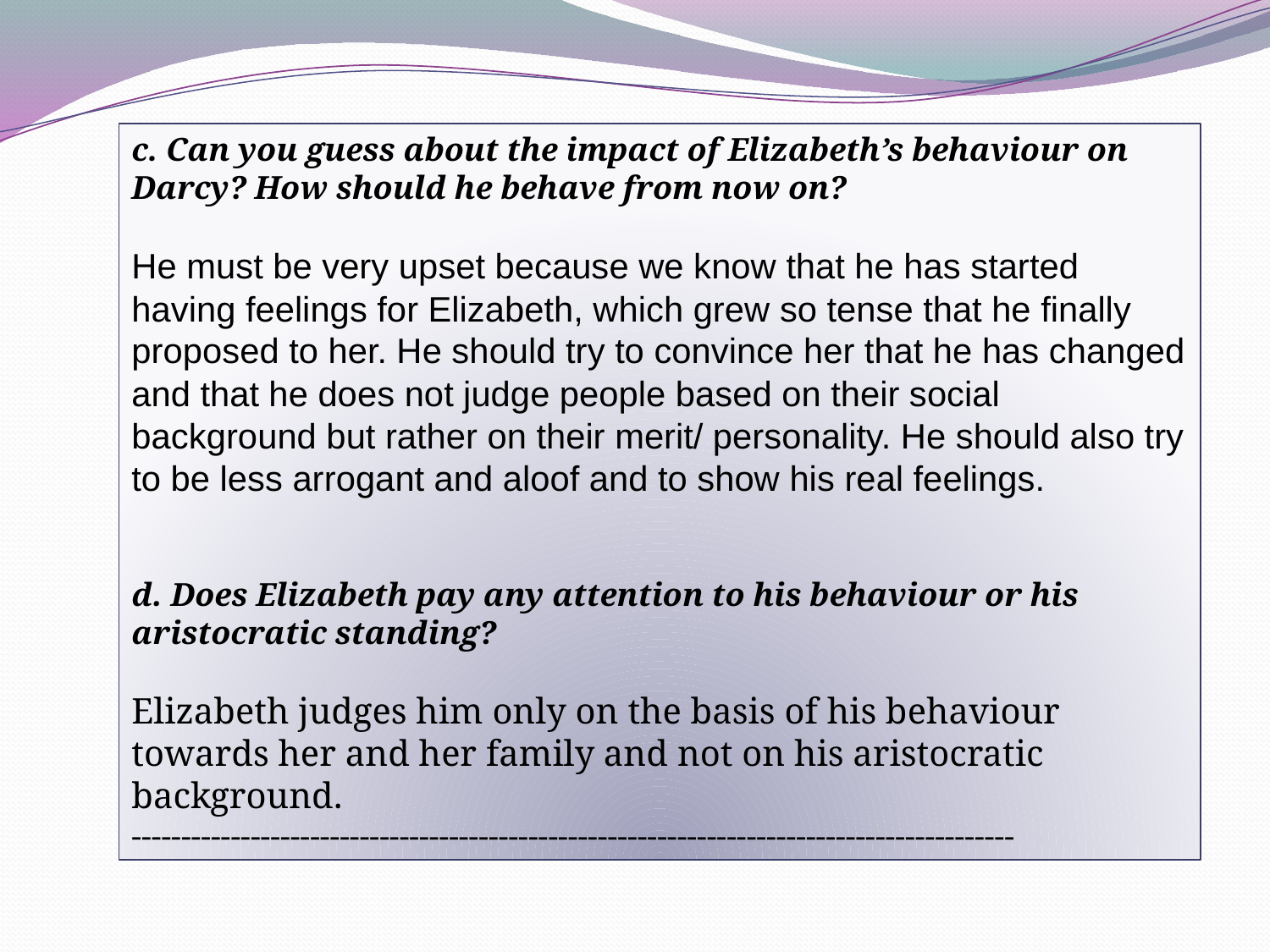

c. Can you guess about the impact of Elizabeth’s behaviour on Darcy? How should he behave from now on?

He must be very upset because we know that he has started having feelings for Elizabeth, which grew so tense that he finally proposed to her. He should try to convince her that he has changed and that he does not judge people based on their social background but rather on their merit/ personality. He should also try to be less arrogant and aloof and to show his real feelings.

d. Does Elizabeth pay any attention to his behaviour or his aristocratic standing?

Elizabeth judges him only on the basis of his behaviour towards her and her family and not on his aristocratic background.
-----------------------------------------------------------------------------------------